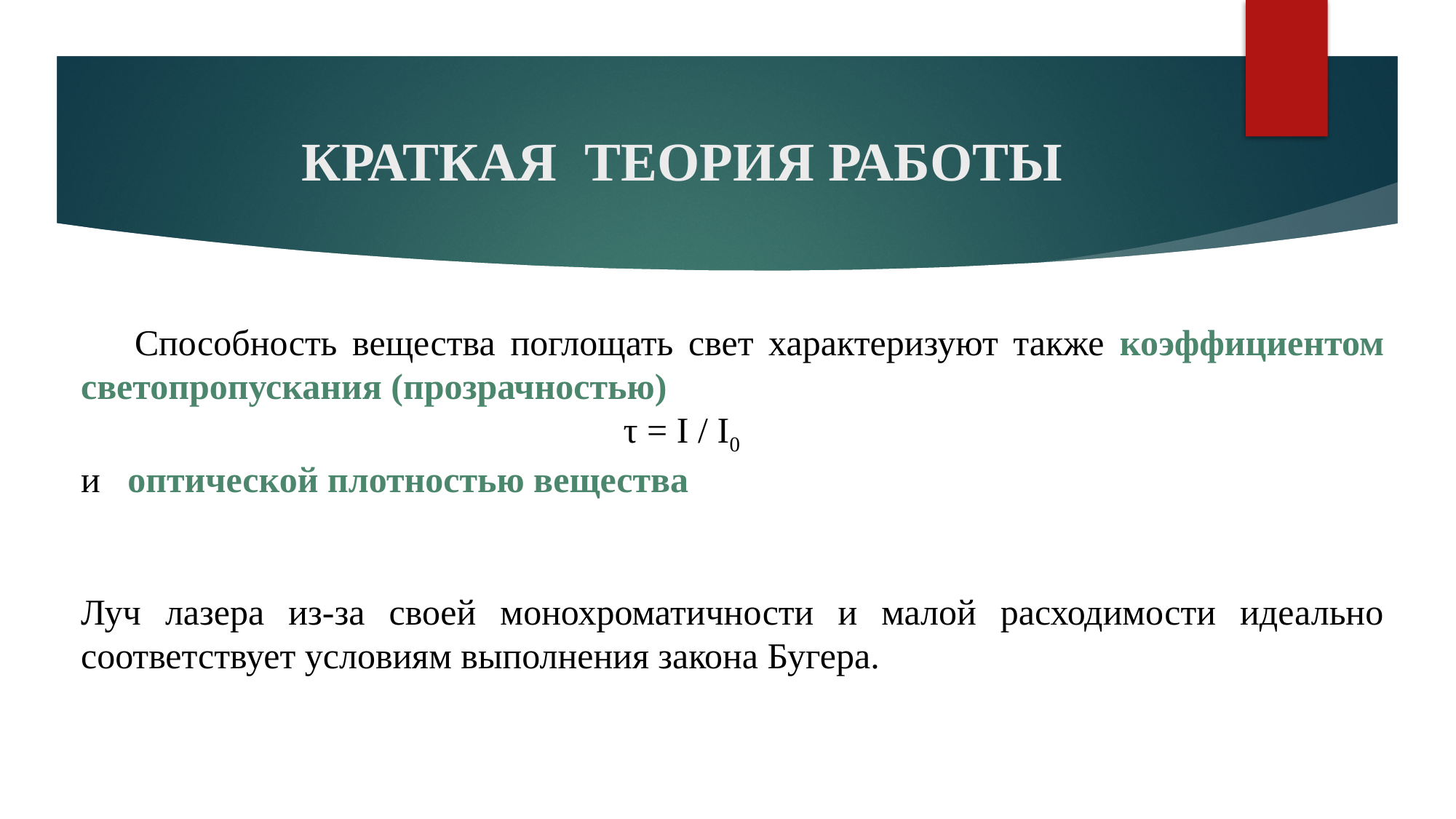

КРАТКАЯ  ТЕОРИЯ РАБОТЫ
	Способность вещества поглощать свет характеризуют также коэффициентом светопропускания (прозрачностью)
τ = I / I0
и   оптической плотностью вещества

D = lg(I0 / I) = 0,43μl

Луч лазера из-за своей монохроматичности и малой расходимости идеально соответствует условиям выполнения закона Бугера.